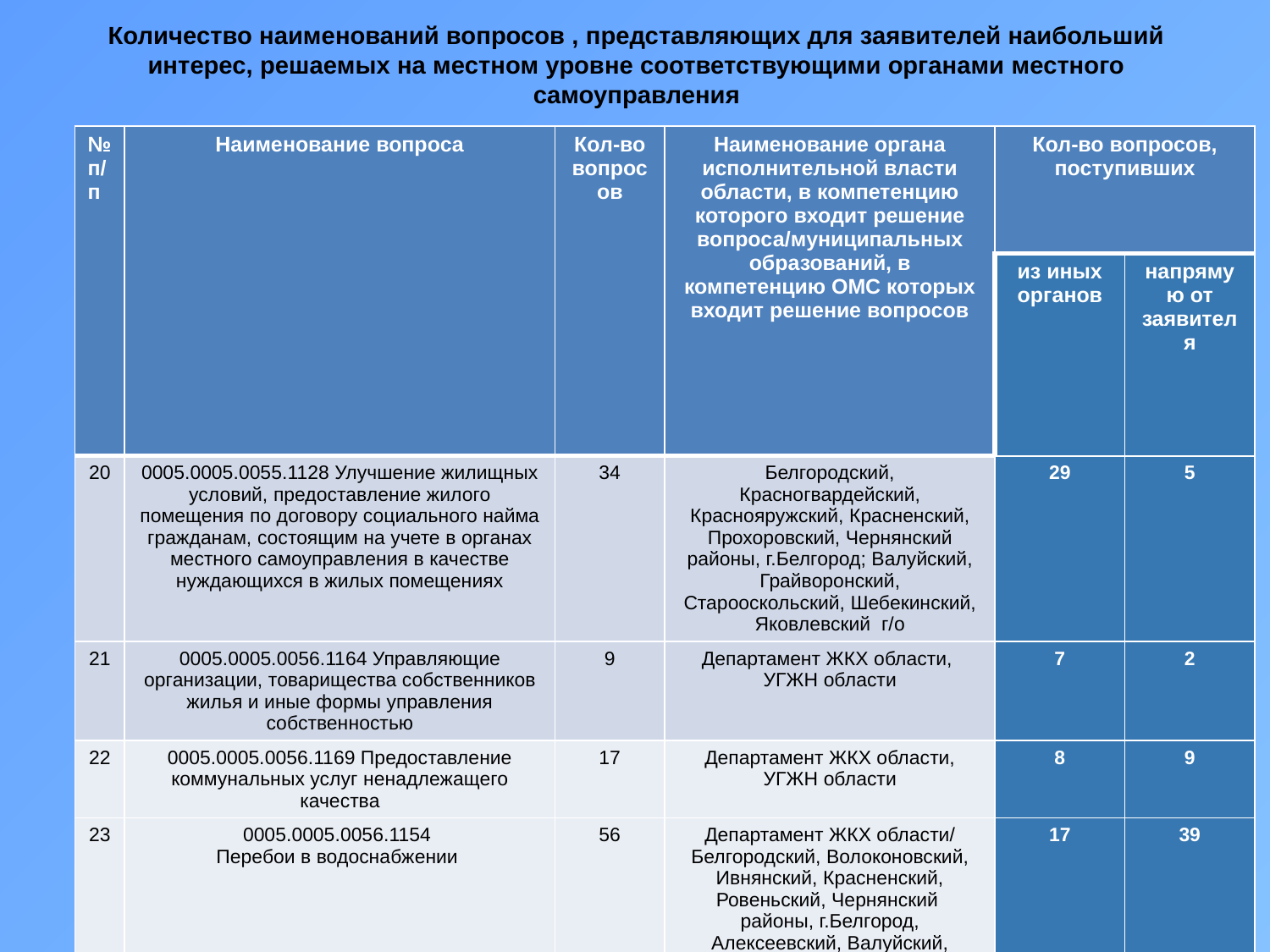

Количество наименований вопросов , представляющих для заявителей наибольший интерес, решаемых на местном уровне соответствующими органами местного самоуправления
| № п/п | Наименование вопроса | Кол-во вопросов | Наименование органа исполнительной власти области, в компетенцию которого входит решение вопроса/муниципальных образований, в компетенцию ОМС которых входит решение вопросов | Кол-во вопросов, поступивших |  |
| --- | --- | --- | --- | --- | --- |
|  |  |  |  | из иных органов | напрямую от заявителя |
| 20 | 0005.0005.0055.1128 Улучшение жилищных условий, предоставление жилого помещения по договору социального найма гражданам, состоящим на учете в органах местного самоуправления в качестве нуждающихся в жилых помещениях | 34 | Белгородский, Красногвардейский, Краснояружский, Красненский, Прохоровский, Чернянский районы, г.Белгород; Валуйский, Грайворонский, Старооскольский, Шебекинский, Яковлевский г/о | 29 | 5 |
| 21 | 0005.0005.0056.1164 Управляющие организации, товарищества собственников жилья и иные формы управления собственностью | 9 | Департамент ЖКХ области, УГЖН области | 7 | 2 |
| 22 | 0005.0005.0056.1169 Предоставление коммунальных услуг ненадлежащего качества | 17 | Департамент ЖКХ области, УГЖН области | 8 | 9 |
| 23 | 0005.0005.0056.1154 Перебои в водоснабжении | 56 | Департамент ЖКХ области/ Белгородский, Волоконовский, Ивнянский, Красненский, Ровеньский, Чернянский районы, г.Белгород, Алексеевский, Валуйский, Новооскольский, Старооскольский, Яковлевский, Шебекинский г/о | 17 | 39 |